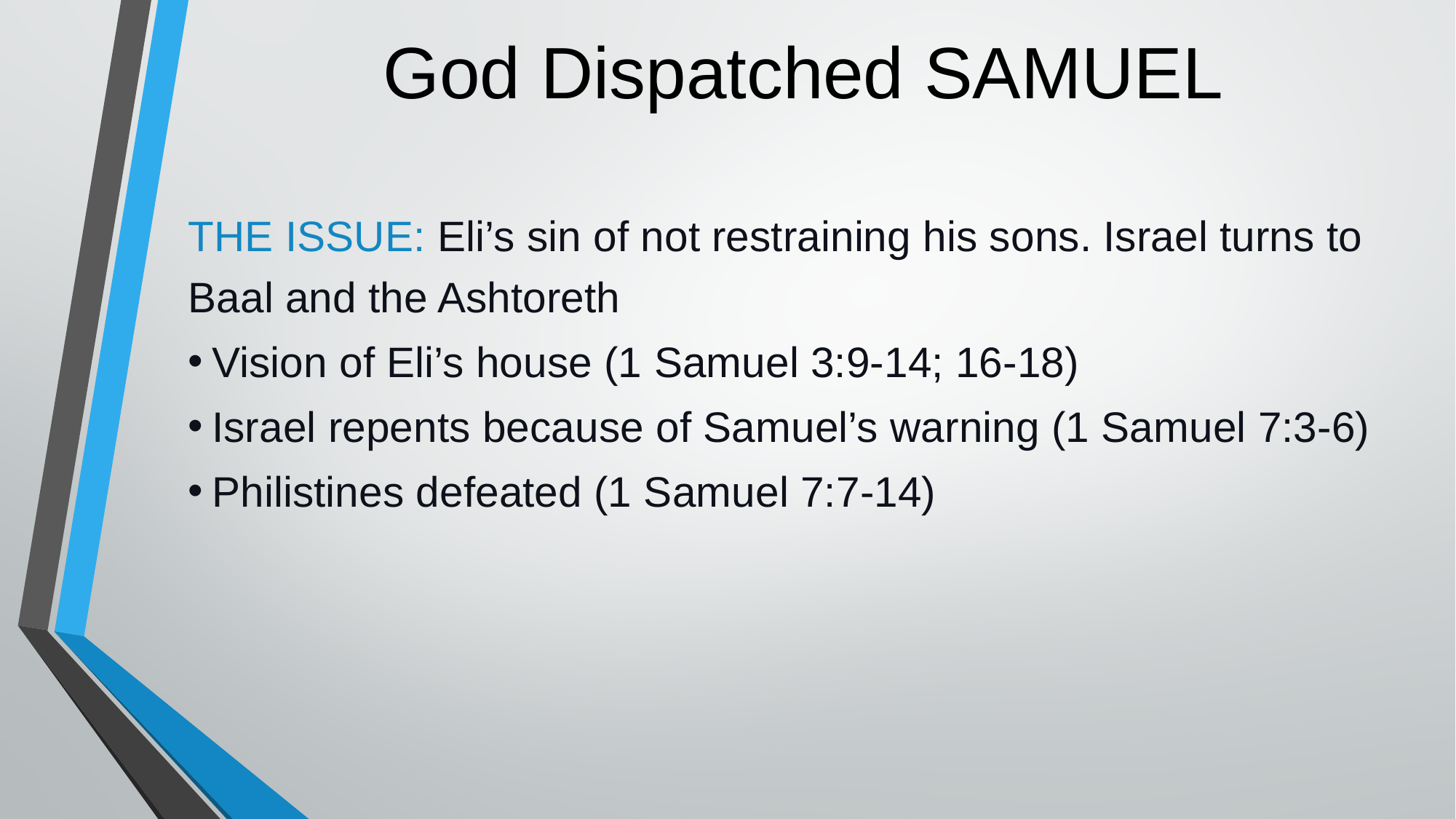

# God Dispatched SAMUEL
The ISSUE: Eli’s sin of not restraining his sons. Israel turns to Baal and the Ashtoreth
Vision of Eli’s house (1 Samuel 3:9-14; 16-18)
Israel repents because of Samuel’s warning (1 Samuel 7:3-6)
Philistines defeated (1 Samuel 7:7-14)